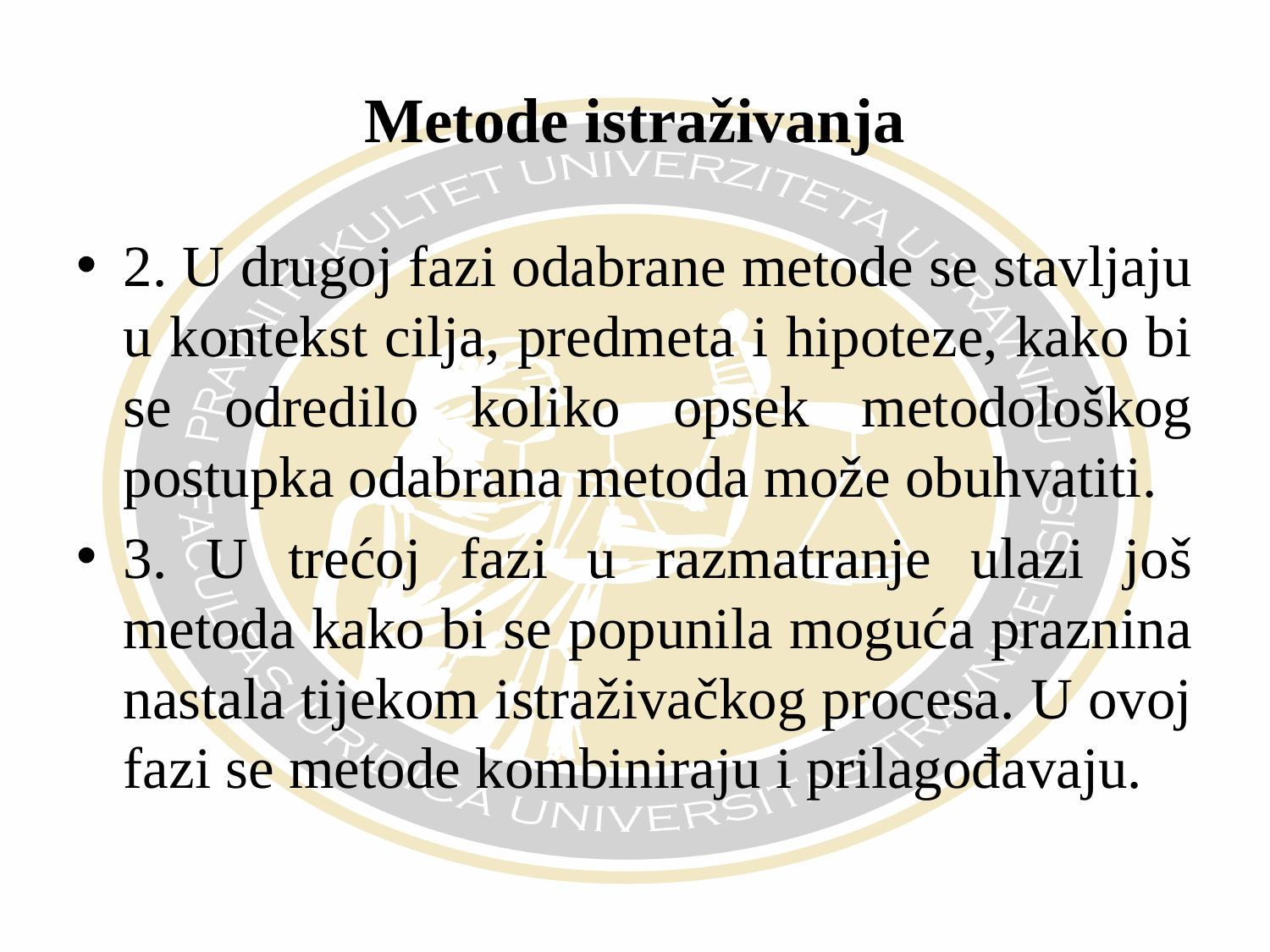

# Metode istraživanja
2. U drugoj fazi odabrane metode se stavljaju u kontekst cilja, predmeta i hipoteze, kako bi se odredilo koliko opsek metodološkog postupka odabrana metoda može obuhvatiti.
3. U trećoj fazi u razmatranje ulazi još metoda kako bi se popunila moguća praznina nastala tijekom istraživačkog procesa. U ovoj fazi se metode kombiniraju i prilagođavaju.